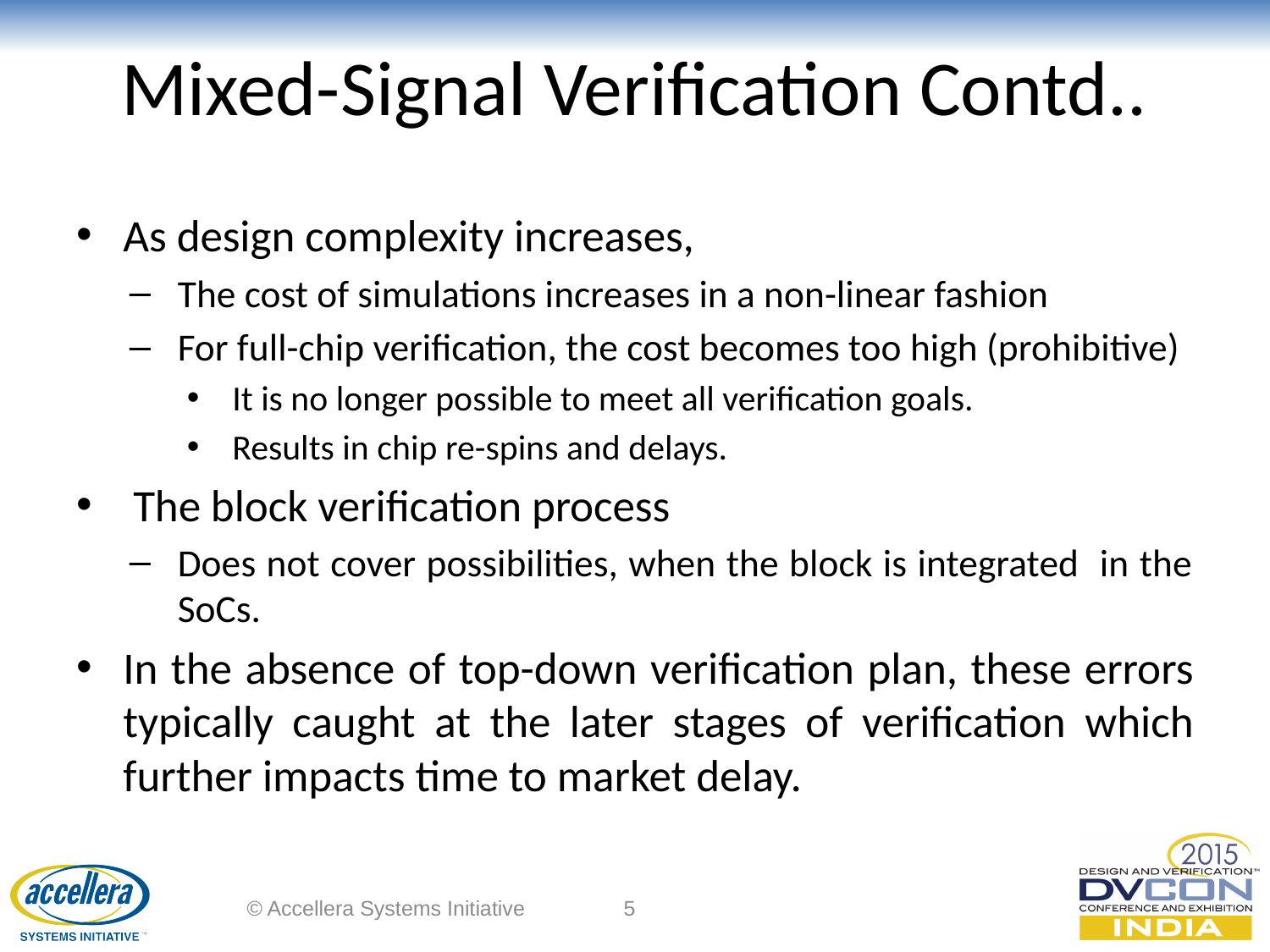

# Mixed-Signal Verification Contd..
As design complexity increases,
The cost of simulations increases in a non-linear fashion
For full-chip verification, the cost becomes too high (prohibitive)
It is no longer possible to meet all verification goals.
Results in chip re-spins and delays.
 The block verification process
Does not cover possibilities, when the block is integrated  in the SoCs.
In the absence of top-down verification plan, these errors typically caught at the later stages of verification which further impacts time to market delay.

© Accellera Systems Initiative
5